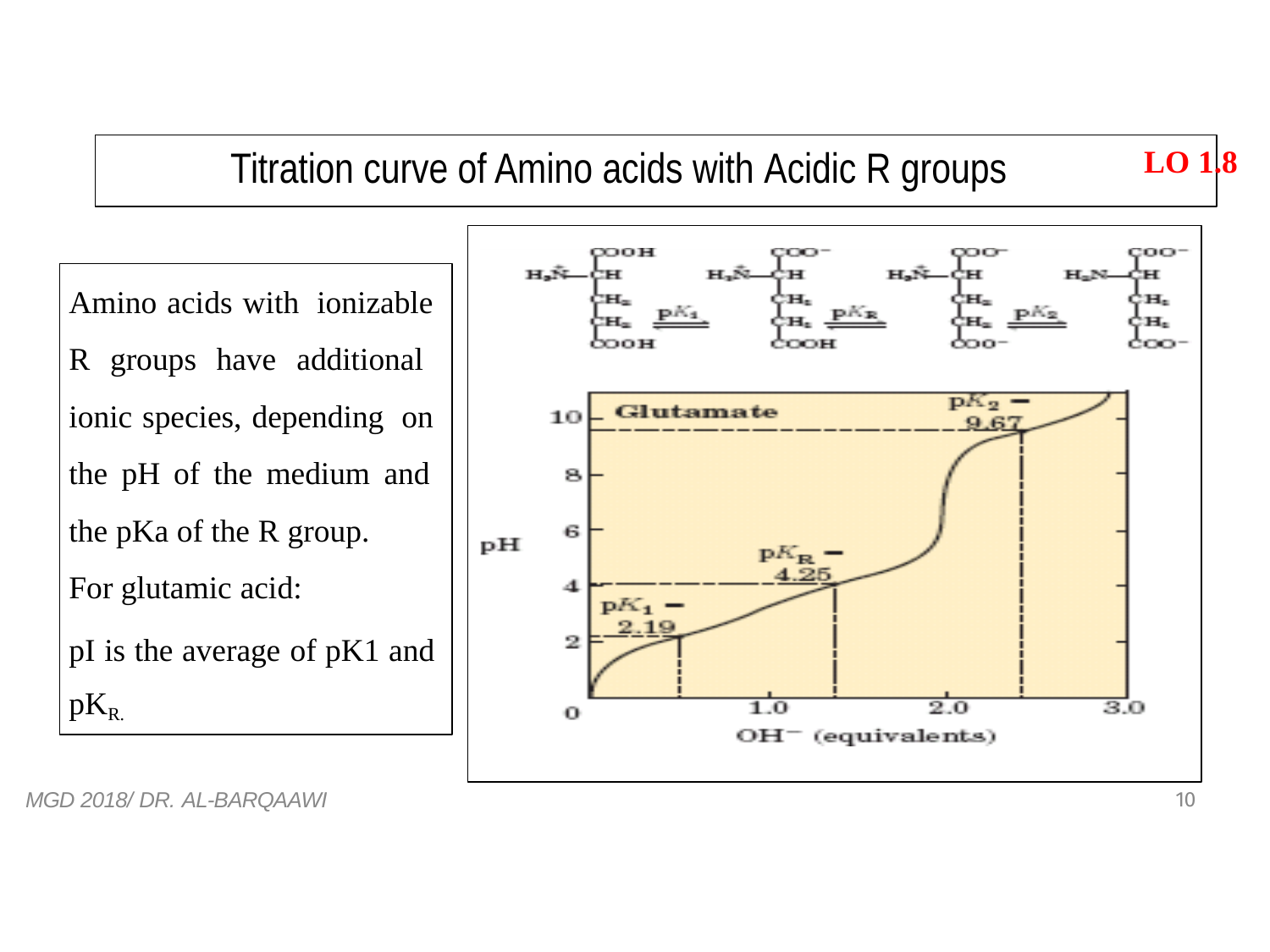

# Titration curve of Amino acids with Acidic R groups

LO 1.8

Amino acids with ionizable  R groups have additional  ionic species, depending on  the pH of the medium and  the pKa of the R group.
For glutamic acid:
pI is the average of pK1 and  pKR.

MGD 2018/ DR. AL-BARQAAWI
10